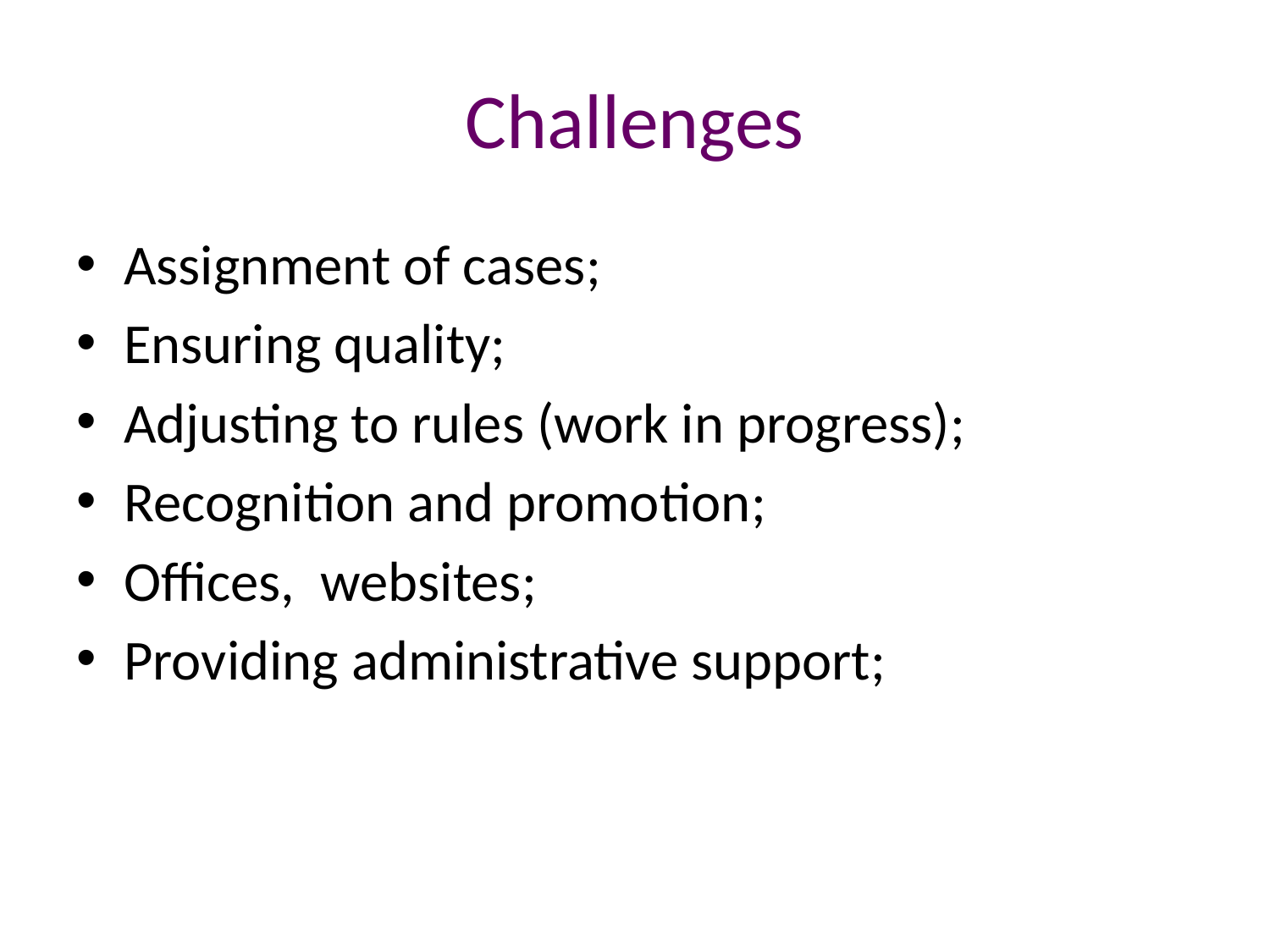

# Challenges
Assignment of cases;
Ensuring quality;
Adjusting to rules (work in progress);
Recognition and promotion;
Offices,  websites;
Providing administrative support;